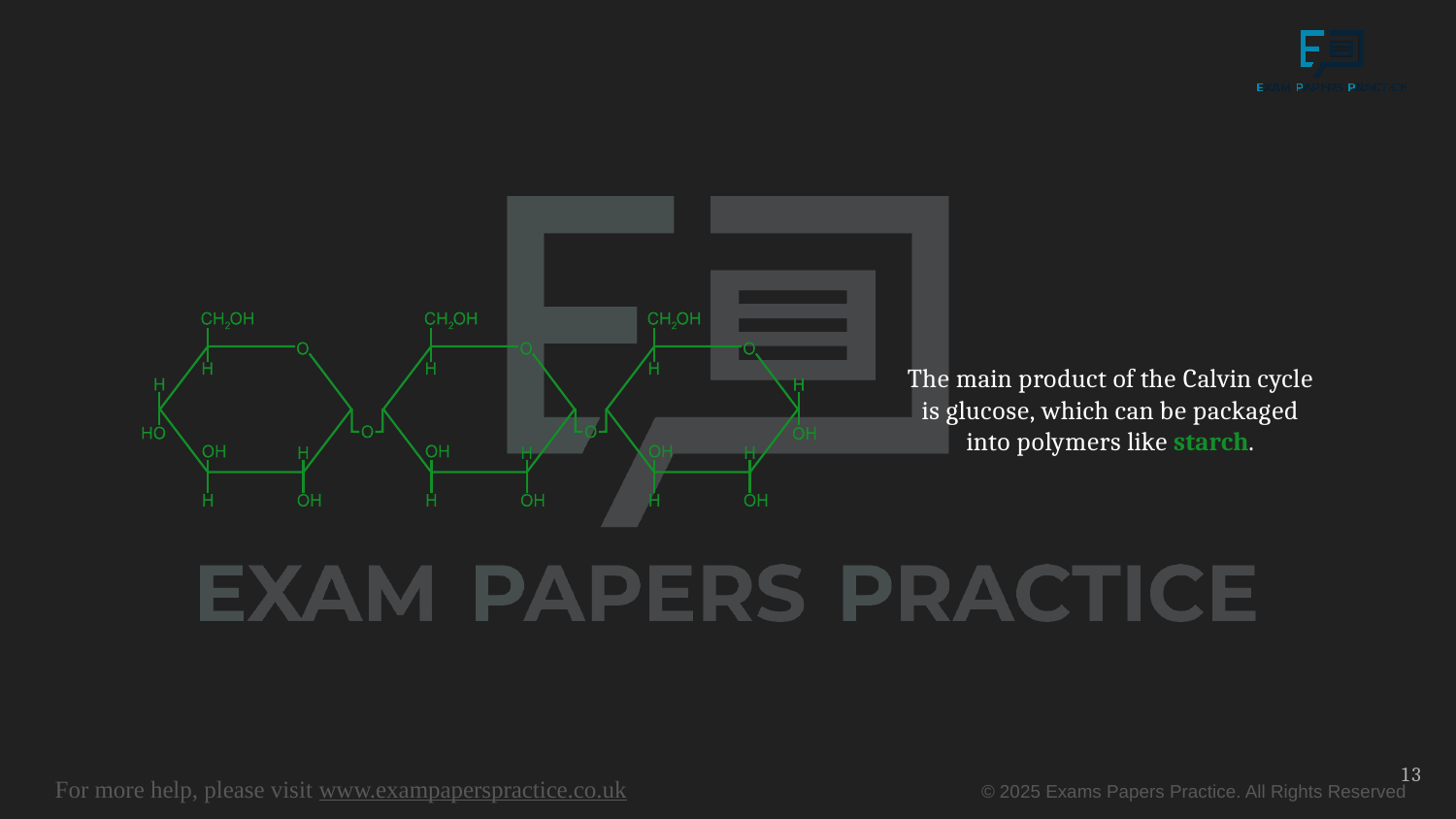

The main product of the Calvin cycle is glucose, which can be packaged into polymers like starch.
13